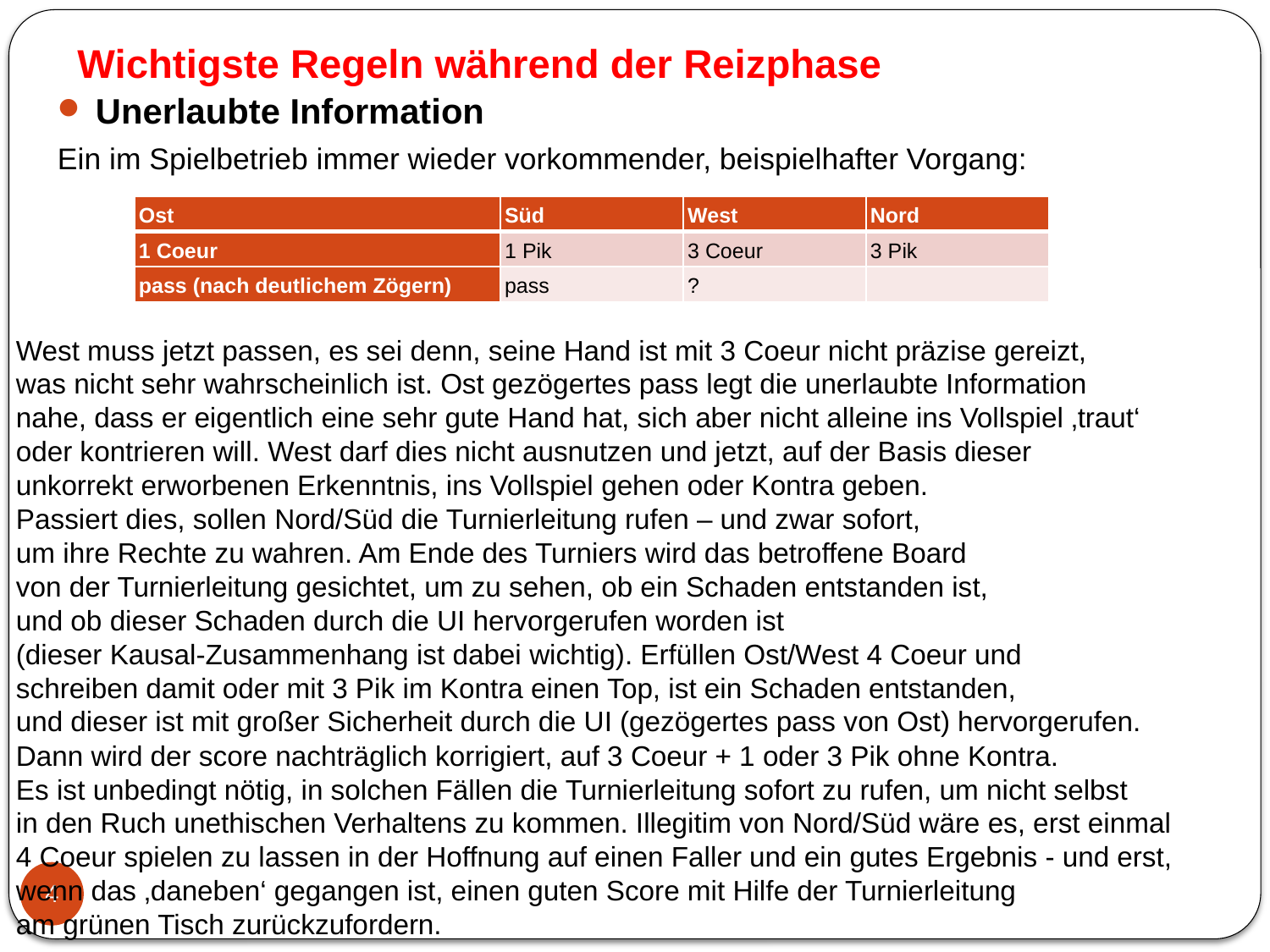

# Wichtigste Regeln während der Reizphase
Unerlaubte Information
Ein im Spielbetrieb immer wieder vorkommender, beispielhafter Vorgang:

| Ost | Süd | West | Nord |
| --- | --- | --- | --- |
| 1 Coeur | 1 Pik | 3 Coeur | 3 Pik |
| pass (nach deutlichem Zögern) | pass | ? |  |
West muss jetzt passen, es sei denn, seine Hand ist mit 3 Coeur nicht präzise gereizt,
was nicht sehr wahrscheinlich ist. Ost gezögertes pass legt die unerlaubte Information
nahe, dass er eigentlich eine sehr gute Hand hat, sich aber nicht alleine ins Vollspiel ‚traut‘
oder kontrieren will. West darf dies nicht ausnutzen und jetzt, auf der Basis dieser
unkorrekt erworbenen Erkenntnis, ins Vollspiel gehen oder Kontra geben.
Passiert dies, sollen Nord/Süd die Turnierleitung rufen – und zwar sofort,
um ihre Rechte zu wahren. Am Ende des Turniers wird das betroffene Board
von der Turnierleitung gesichtet, um zu sehen, ob ein Schaden entstanden ist,
und ob dieser Schaden durch die UI hervorgerufen worden ist
(dieser Kausal-Zusammenhang ist dabei wichtig). Erfüllen Ost/West 4 Coeur und
schreiben damit oder mit 3 Pik im Kontra einen Top, ist ein Schaden entstanden,
und dieser ist mit großer Sicherheit durch die UI (gezögertes pass von Ost) hervorgerufen.
Dann wird der score nachträglich korrigiert, auf 3 Coeur + 1 oder 3 Pik ohne Kontra.
Es ist unbedingt nötig, in solchen Fällen die Turnierleitung sofort zu rufen, um nicht selbst
in den Ruch unethischen Verhaltens zu kommen. Illegitim von Nord/Süd wäre es, erst einmal
4 Coeur spielen zu lassen in der Hoffnung auf einen Faller und ein gutes Ergebnis - und erst,
wenn das ‚daneben‘ gegangen ist, einen guten Score mit Hilfe der Turnierleitung
am grünen Tisch zurückzufordern.
4